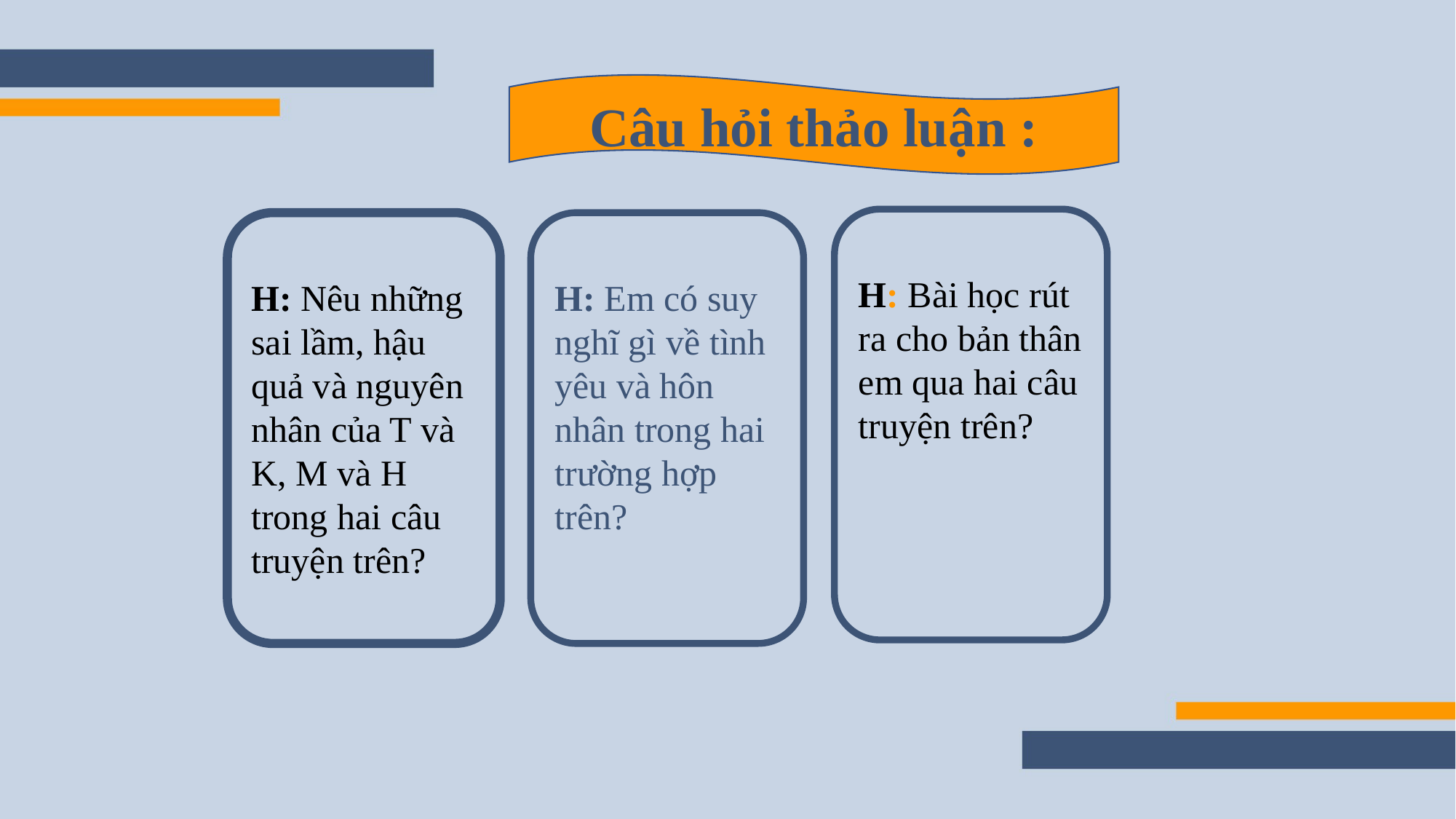

Câu hỏi thảo luận :

H: Bài học rút ra cho bản thân em qua hai câu truyện trên?

H: Nêu những sai lầm, hậu quả và nguyên nhân của T và K, M và H trong hai câu truyện trên?

H: Em có suy nghĩ gì về tình yêu và hôn nhân trong hai trường hợp trên?